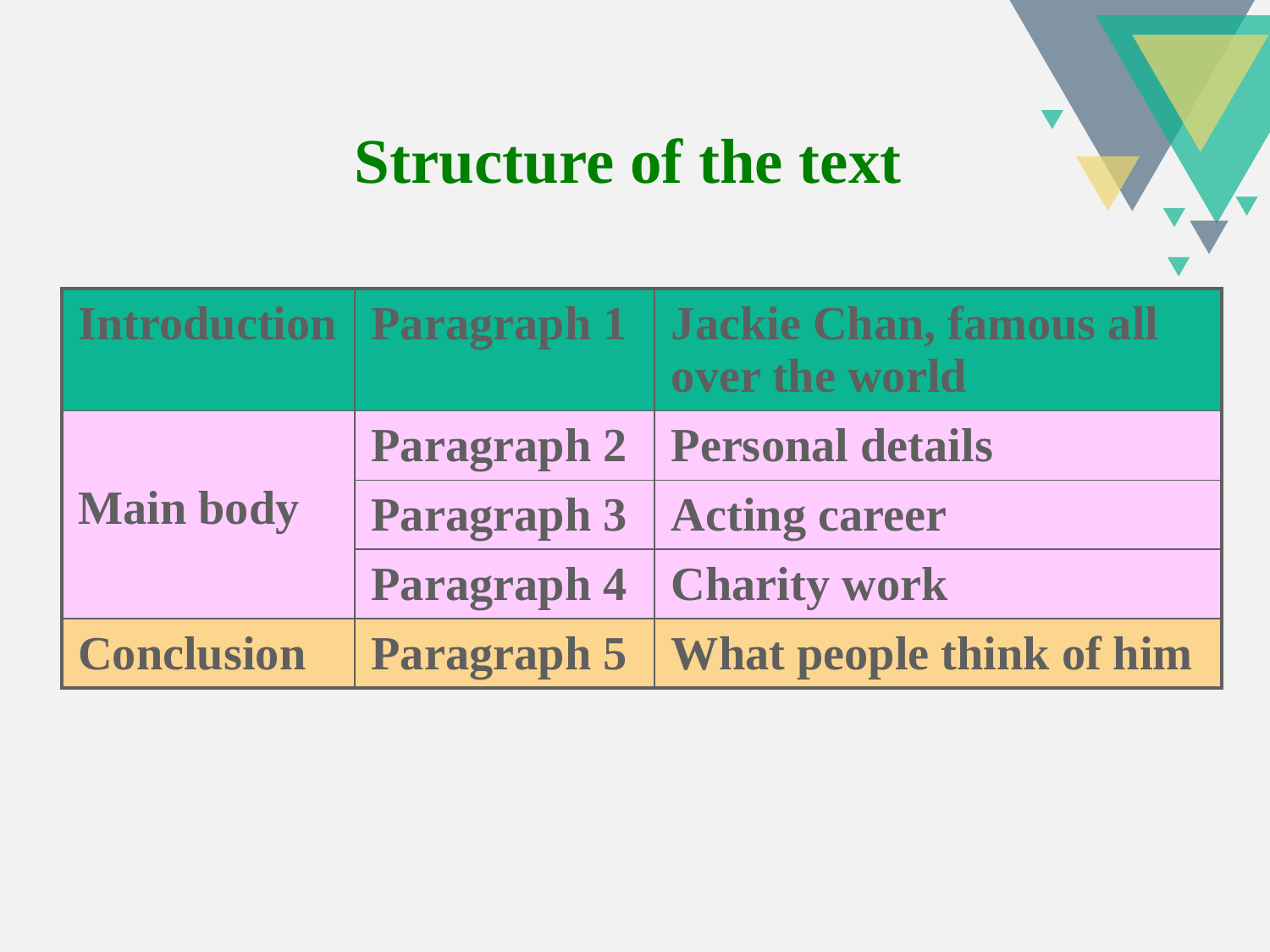

Structure of the text
| Introduction | Paragraph 1 | Jackie Chan, famous all over the world |
| --- | --- | --- |
| Main body | Paragraph 2 | Personal details |
|  | Paragraph 3 | Acting career |
|  | Paragraph 4 | Charity work |
| Conclusion | Paragraph 5 | What people think of him |